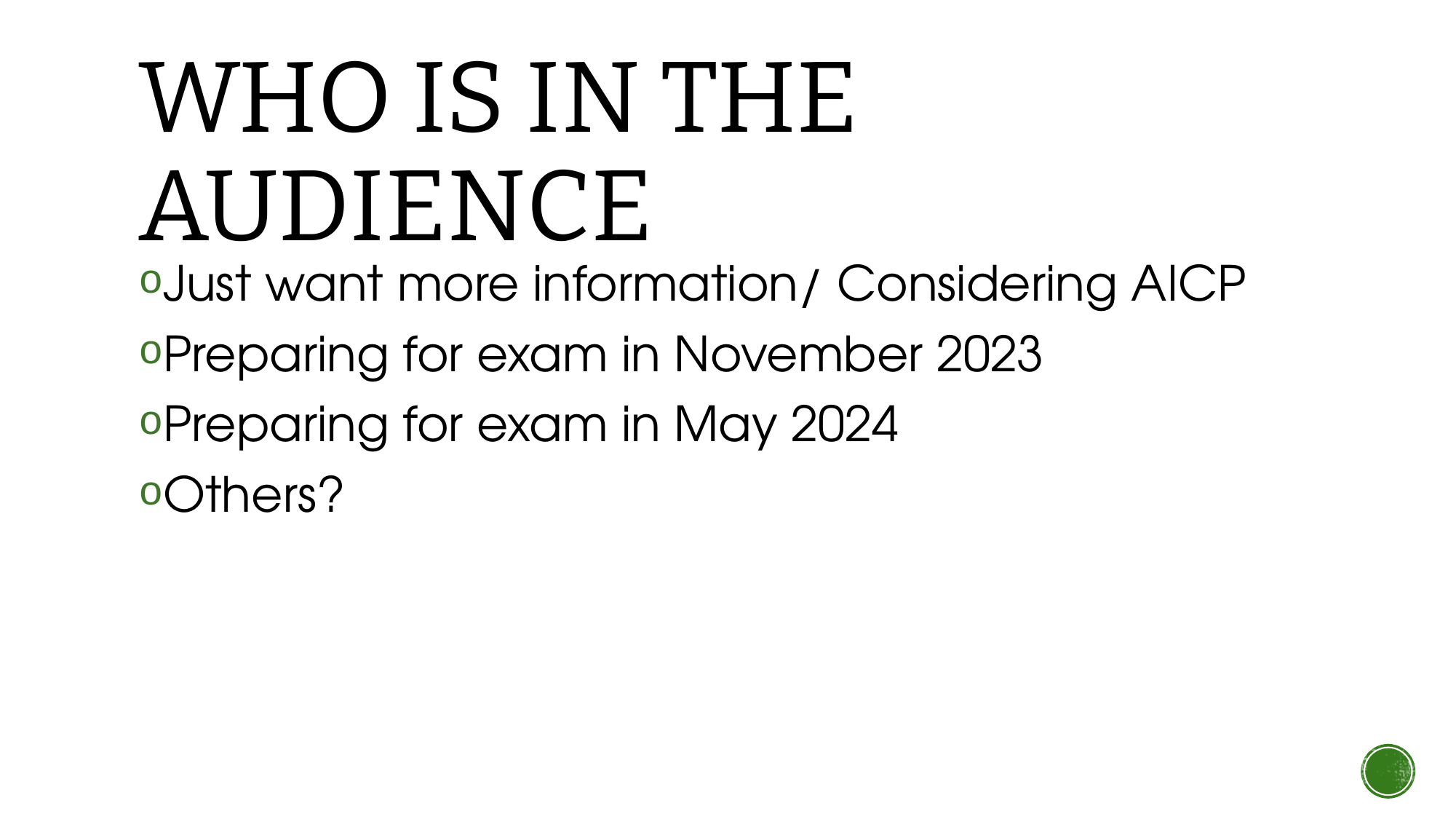

# Who is in the audience
Just want more information/ Considering AICP
Preparing for exam in November 2023
Preparing for exam in May 2024
Others?